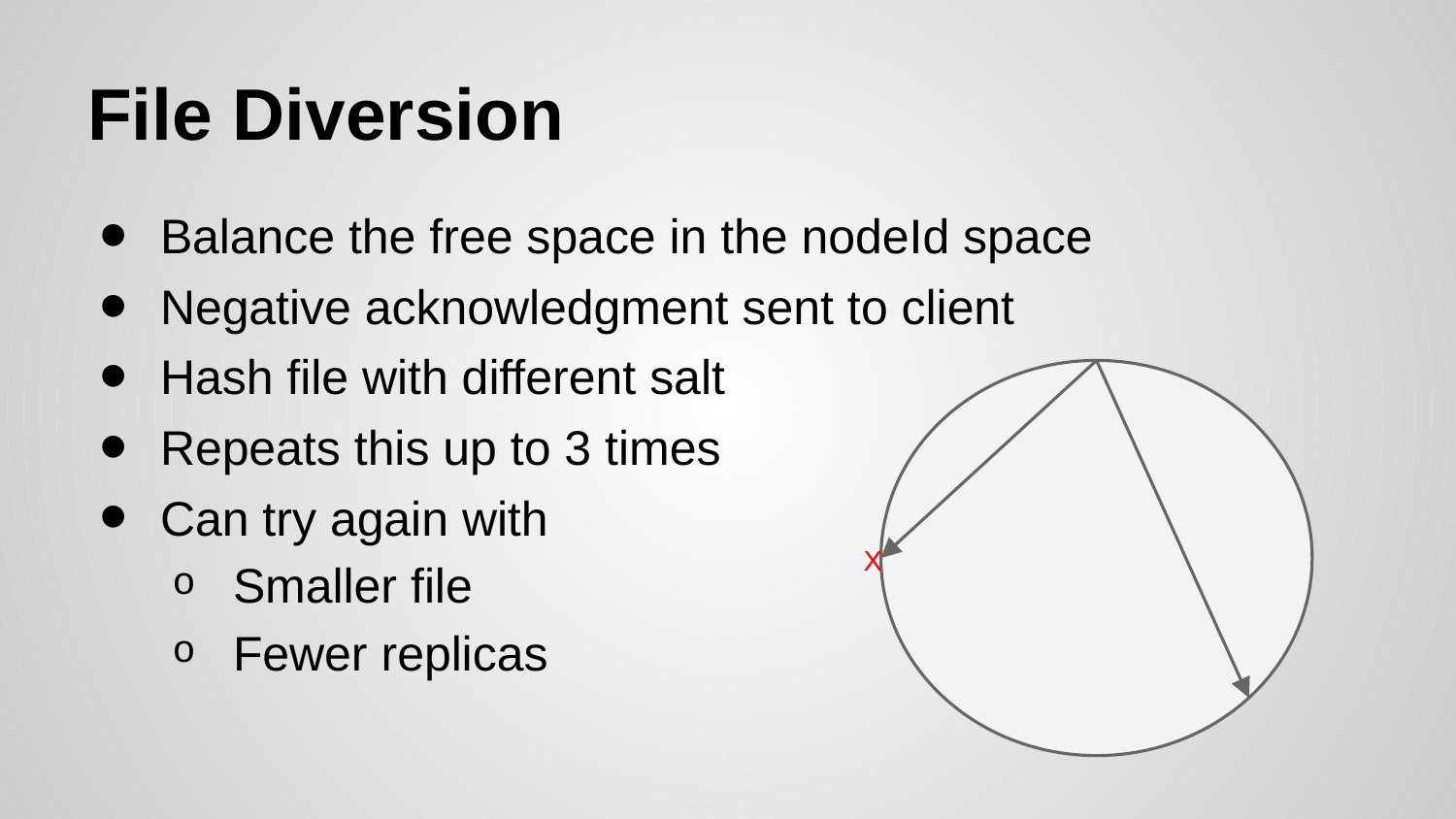

# File Diversion
Balance the free space in the nodeId space
Negative acknowledgment sent to client
Hash file with different salt
Repeats this up to 3 times
Can try again with
Smaller file
Fewer replicas

X